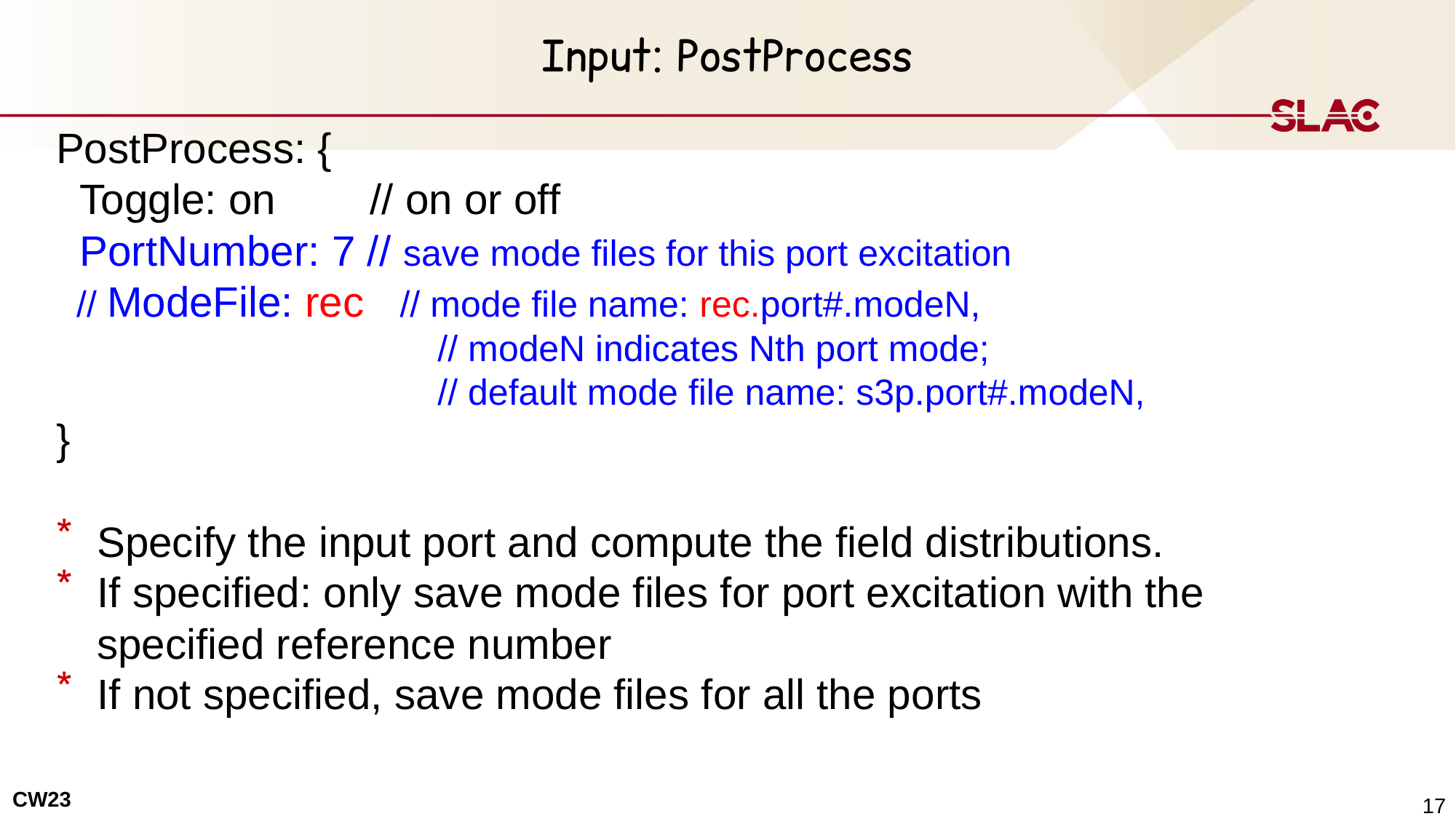

# Input: PostProcess
PostProcess: {
  Toggle: on        // on or off
  PortNumber: 7 // save mode files for this port excitation
  // ModeFile: rec   // mode file name: rec.port#.modeN,
	 		            // modeN indicates Nth port mode;
			            // default mode file name: s3p.port#.modeN,
}

Specify the input port and compute the field distributions.
If specified: only save mode files for port excitation with the specified reference number
If not specified, save mode files for all the ports
17